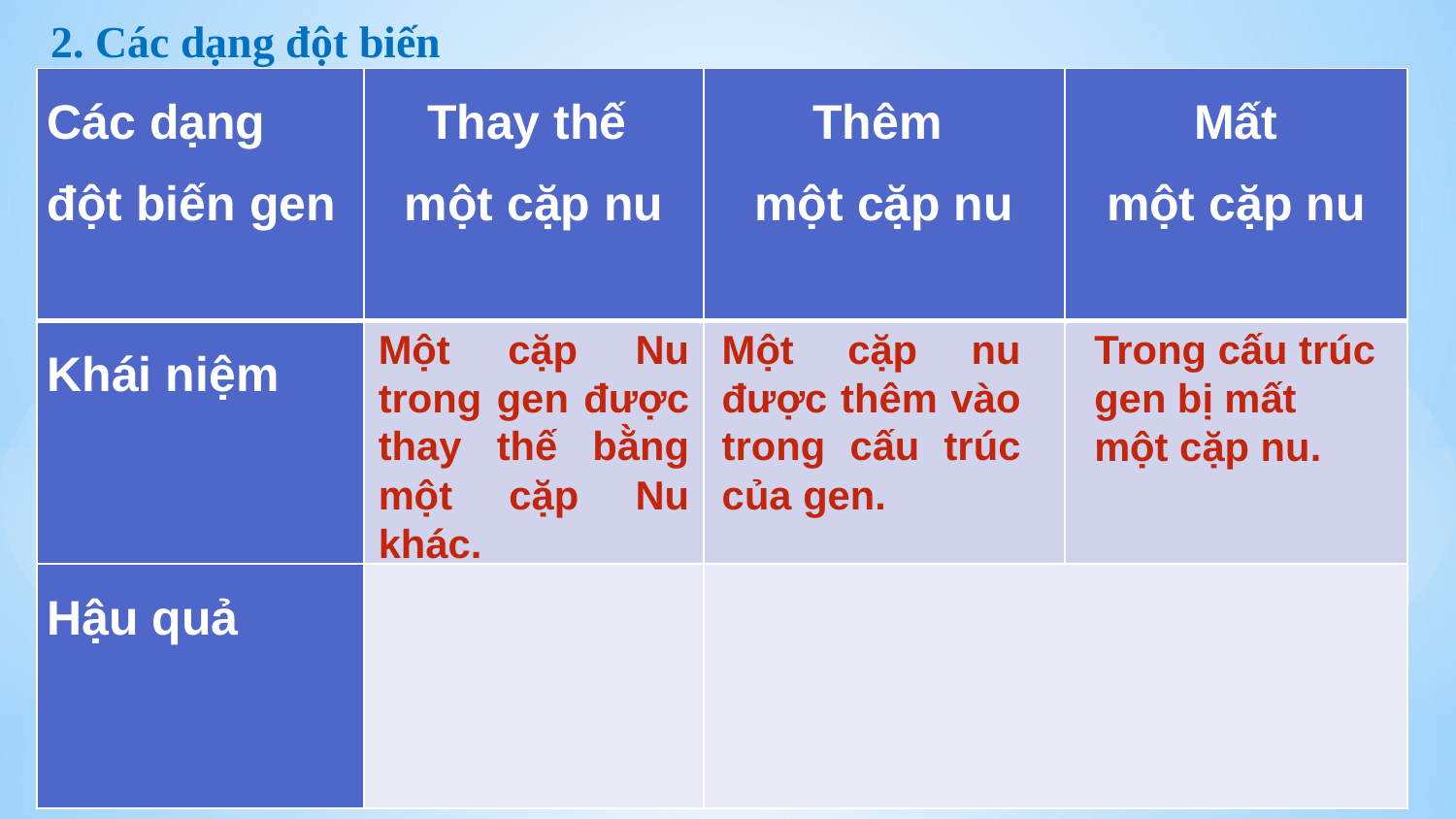

2. Các dạng đột biến
| Các dạng đột biến gen | Thay thế một cặp nu | Thêm một cặp nu | Mất một cặp nu |
| --- | --- | --- | --- |
| Khái niệm |  |  |  |
| Hậu quả |  |  |  |
Một cặp Nu trong gen được thay thế bằng một cặp Nu khác.

Trong cấu trúc gen bị mất một cặp nu.
Một cặp nu được thêm vào trong cấu trúc của gen.